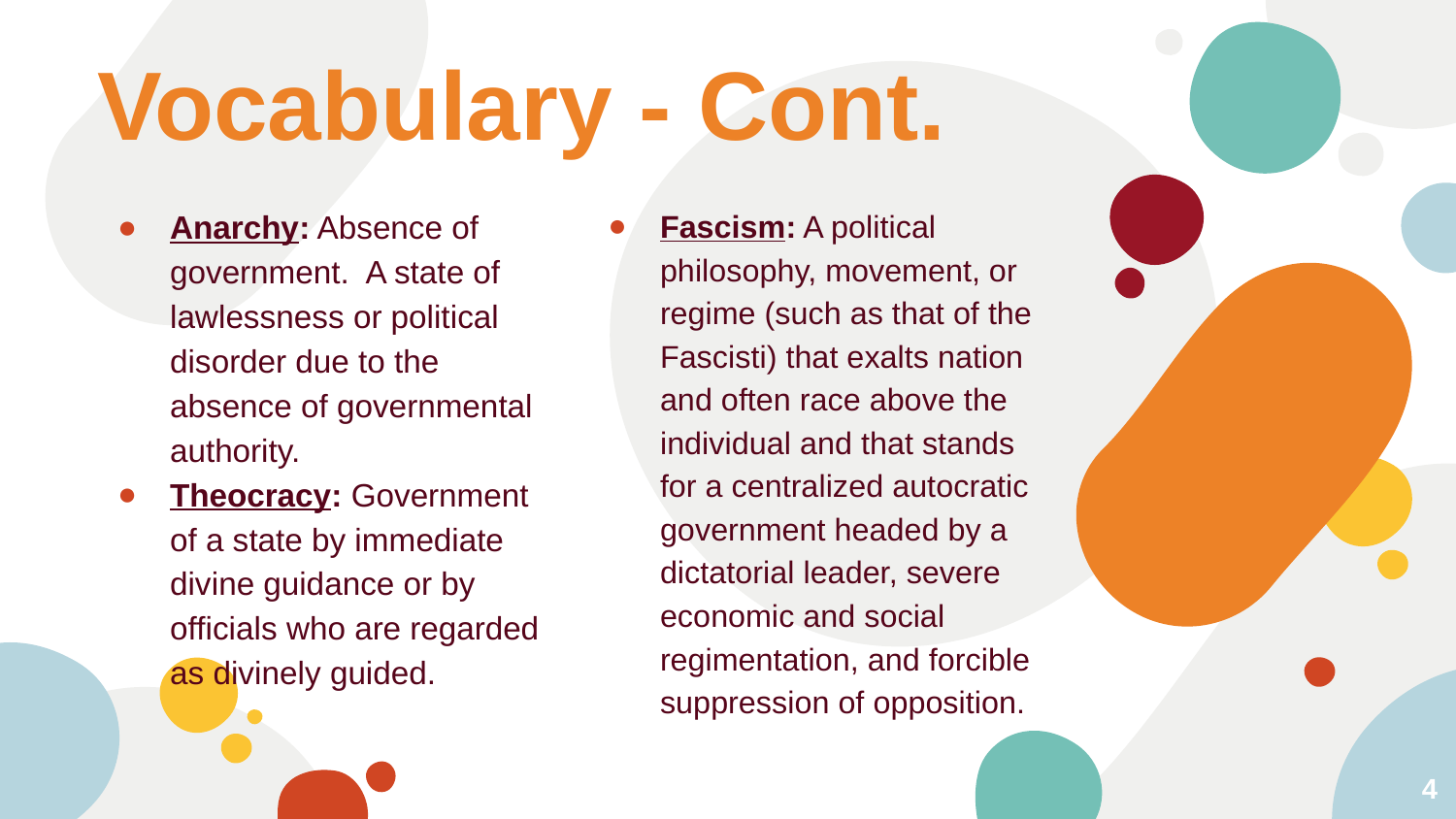

# Vocabulary - Cont.
Anarchy: Absence of government.  A state of lawlessness or political disorder due to the absence of governmental authority.
Theocracy: Government of a state by immediate divine guidance or by officials who are regarded as divinely guided.
Fascism: A political philosophy, movement, or regime (such as that of the Fascisti) that exalts nation and often race above the individual and that stands for a centralized autocratic government headed by a dictatorial leader, severe economic and social regimentation, and forcible suppression of opposition.
4